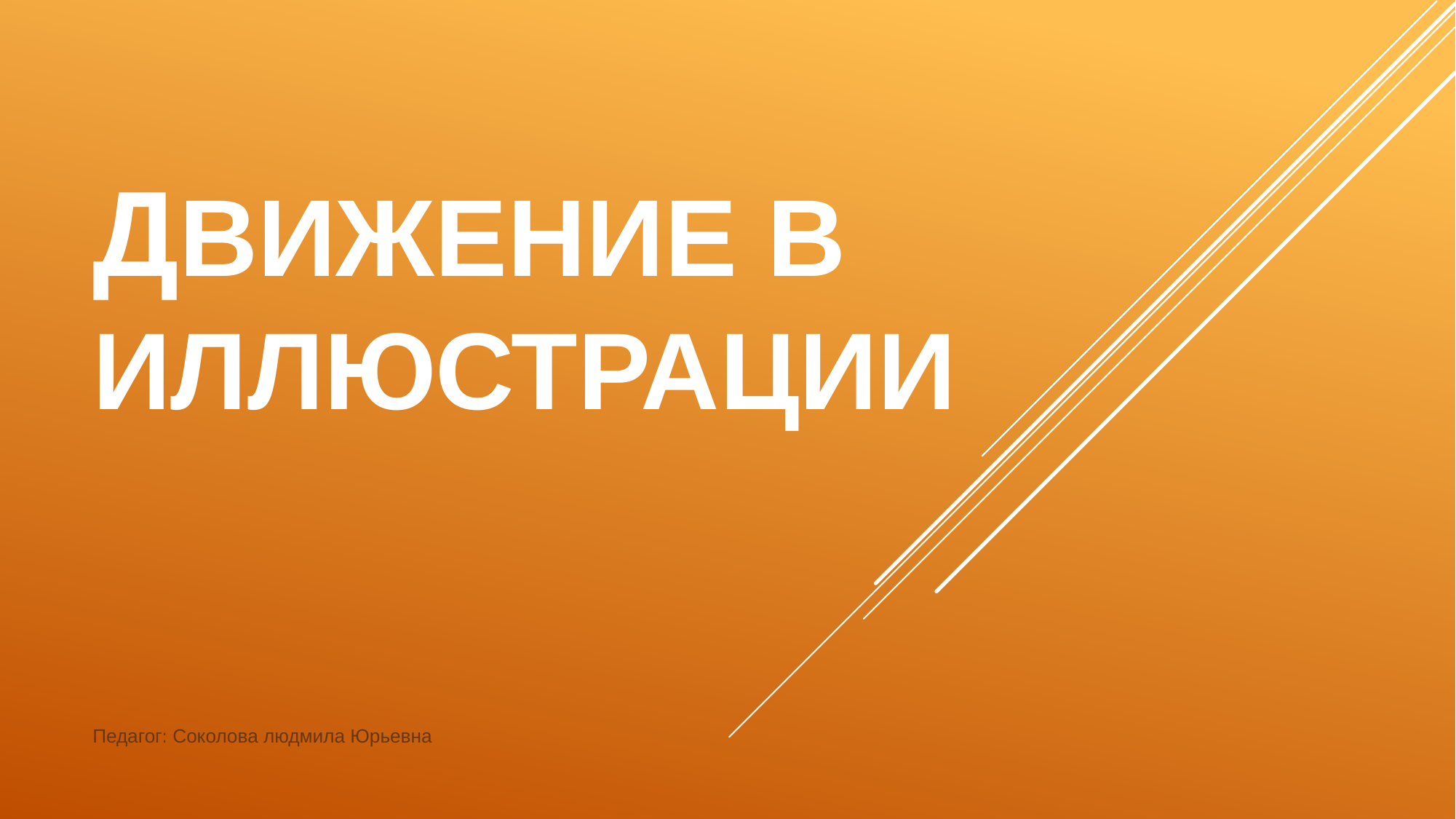

# Движение в иллюстрации
Педагог: Соколова людмила Юрьевна